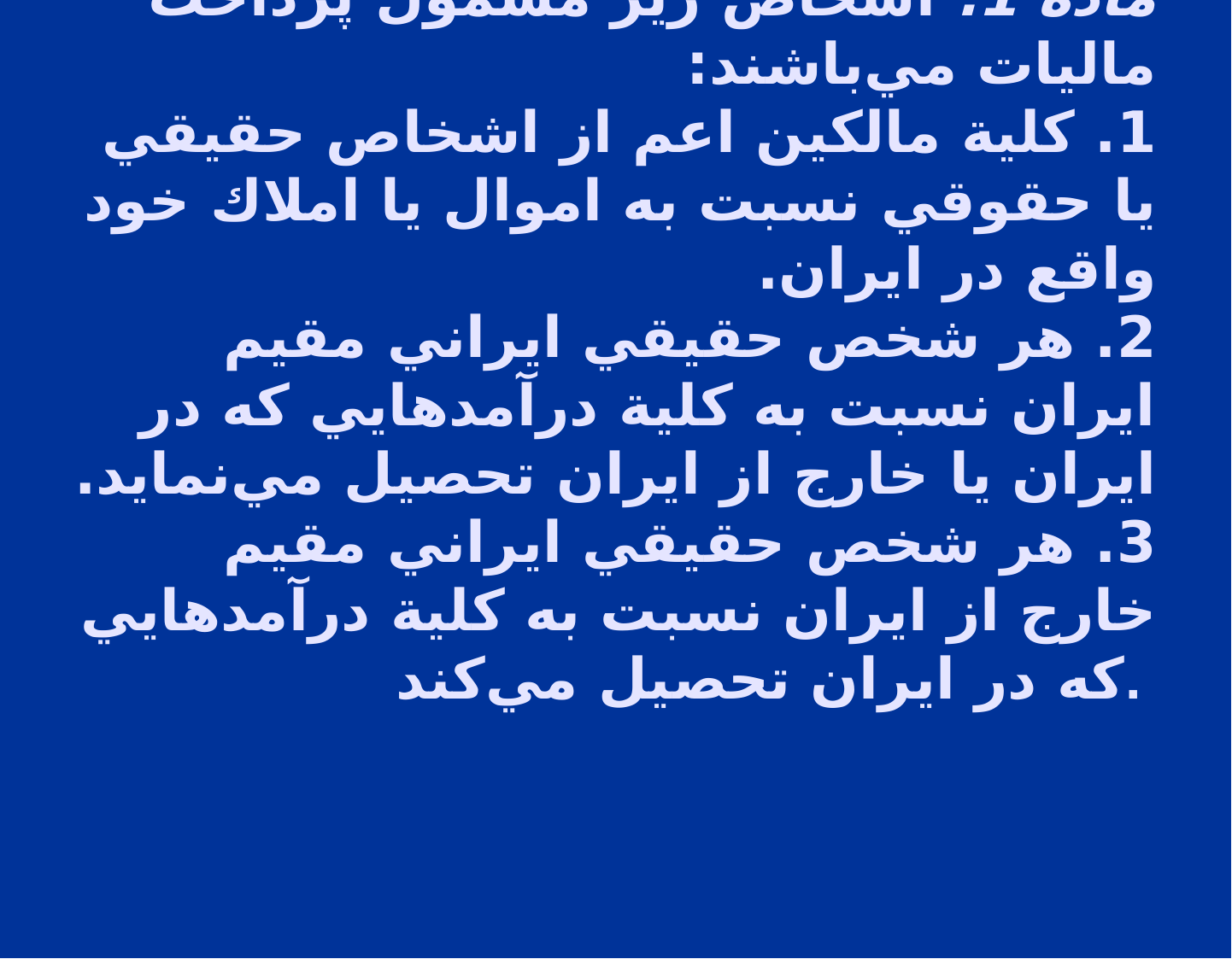

# ماده 1. اشخاص زير مشمول پرداخت ماليات مي‌باشند: 1. كلية مالكين اعم از اشخاص حقيقي يا حقوقي نسبت به اموال يا املاك خود واقع در ايران. 2. هر شخص حقيقي ايراني مقيم ايران نسبت به كلية درآمدهايي كه در ايران يا خارج از ايران تحصيل مي‌نمايد. 3. هر شخص حقيقي ايراني مقيم خارج از ايران نسبت به كلية درآمدهايي كه در ايران تحصيل مي‌كند.